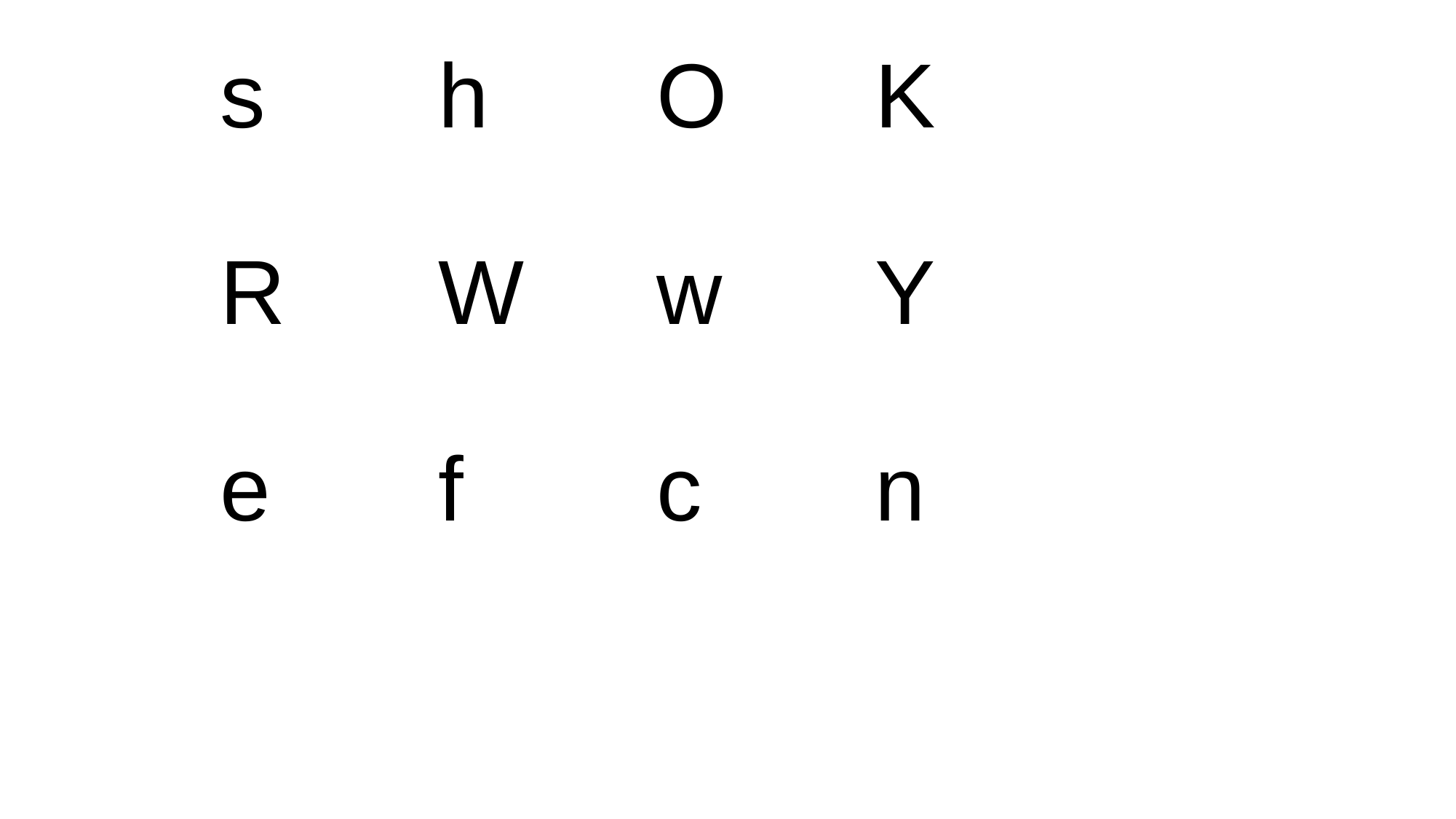

# s   	h		O		K R		W		w		Y e		f		c		n